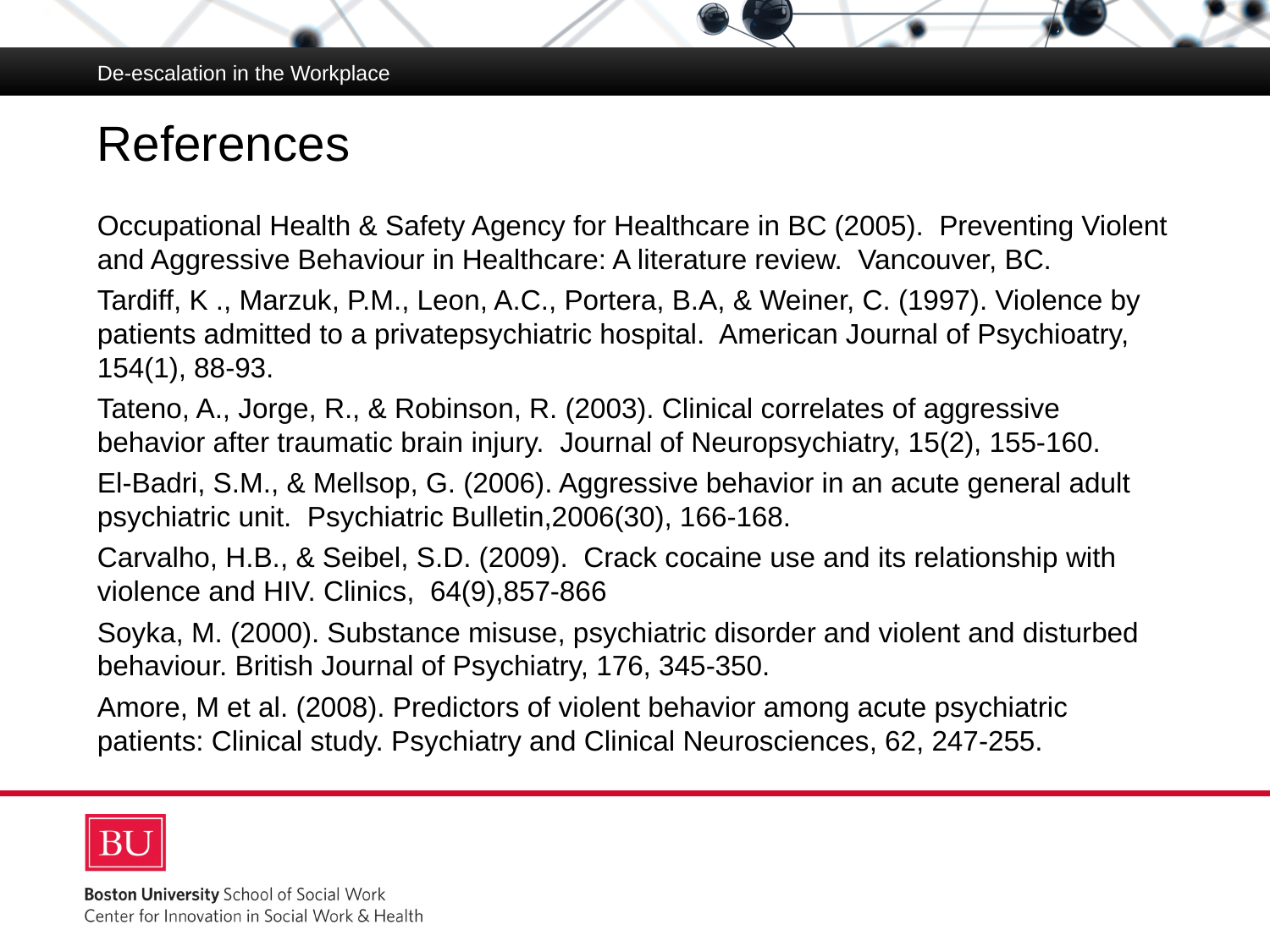

De-escalation in the Workplace
# References
Occupational Health & Safety Agency for Healthcare in BC (2005).  Preventing Violent and Aggressive Behaviour in Healthcare: A literature review.  Vancouver, BC.
Tardiff, K ., Marzuk, P.M., Leon, A.C., Portera, B.A, & Weiner, C. (1997). Violence by patients admitted to a privatepsychiatric hospital.  American Journal of Psychioatry, 154(1), 88-93.
Tateno, A., Jorge, R., & Robinson, R. (2003). Clinical correlates of aggressive behavior after traumatic brain injury.  Journal of Neuropsychiatry, 15(2), 155-160.
El-Badri, S.M., & Mellsop, G. (2006). Aggressive behavior in an acute general adult psychiatric unit.  Psychiatric Bulletin,2006(30), 166-168.
Carvalho, H.B., & Seibel, S.D. (2009).  Crack cocaine use and its relationship with violence and HIV. Clinics,  64(9),857-866
Soyka, M. (2000). Substance misuse, psychiatric disorder and violent and disturbed behaviour. British Journal of Psychiatry, 176, 345-350.
Amore, M et al. (2008). Predictors of violent behavior among acute psychiatric patients: Clinical study. Psychiatry and Clinical Neurosciences, 62, 247-255.